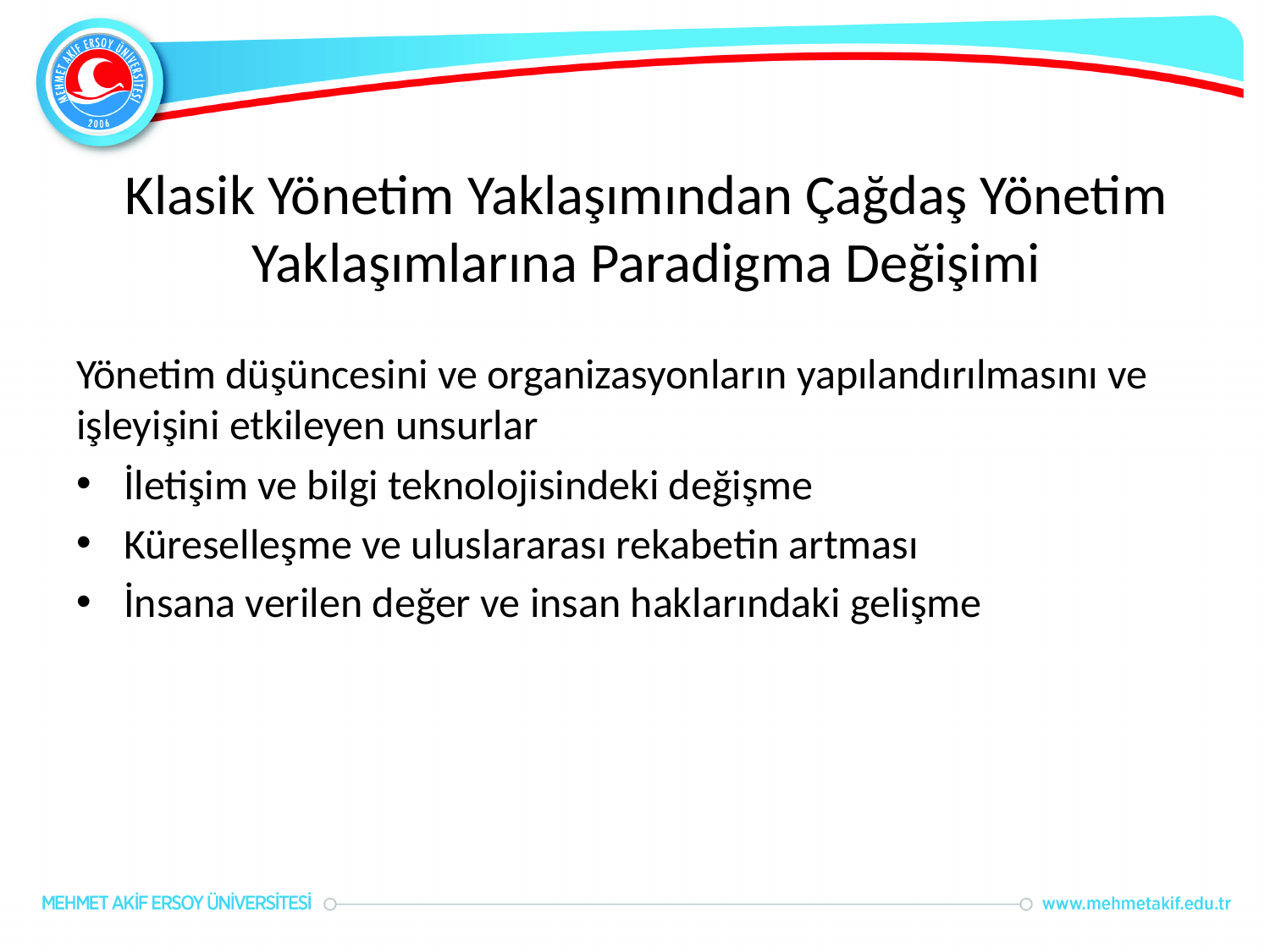

# Klasik Yönetim Yaklaşımından Çağdaş Yönetim Yaklaşımlarına Paradigma Değişimi

Yönetim düşüncesini ve organizasyonların yapılandırılmasını ve işleyişini etkileyen unsurlar
İletişim ve bilgi teknolojisindeki değişme
Küreselleşme ve uluslararası rekabetin artması
İnsana verilen değer ve insan haklarındaki gelişme